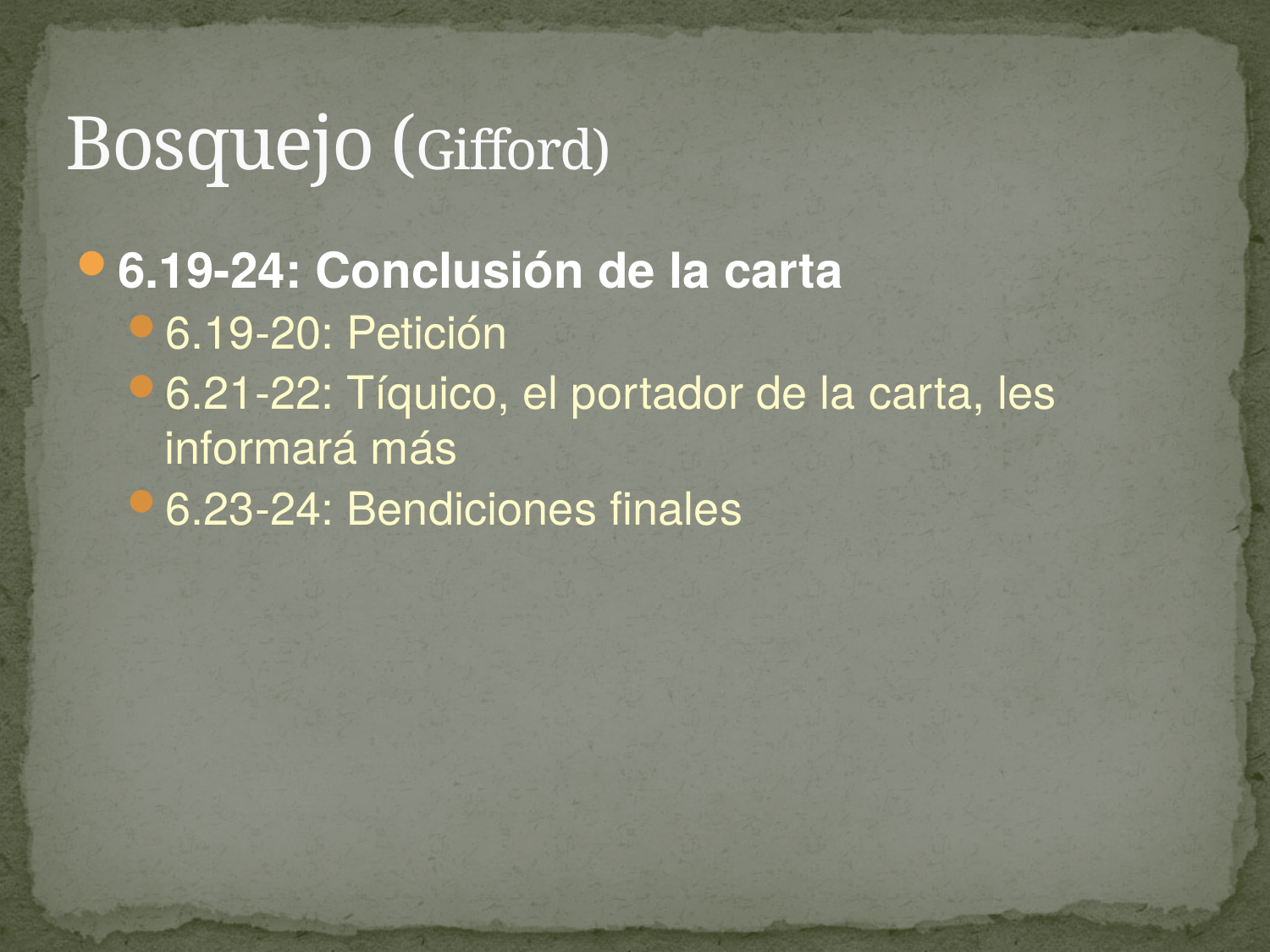

# Bosquejo (Gifford)
6.19-24: Conclusión de la carta
6.19-20: Petición
6.21-22: Tíquico, el portador de la carta, les informará más
6.23-24: Bendiciones finales